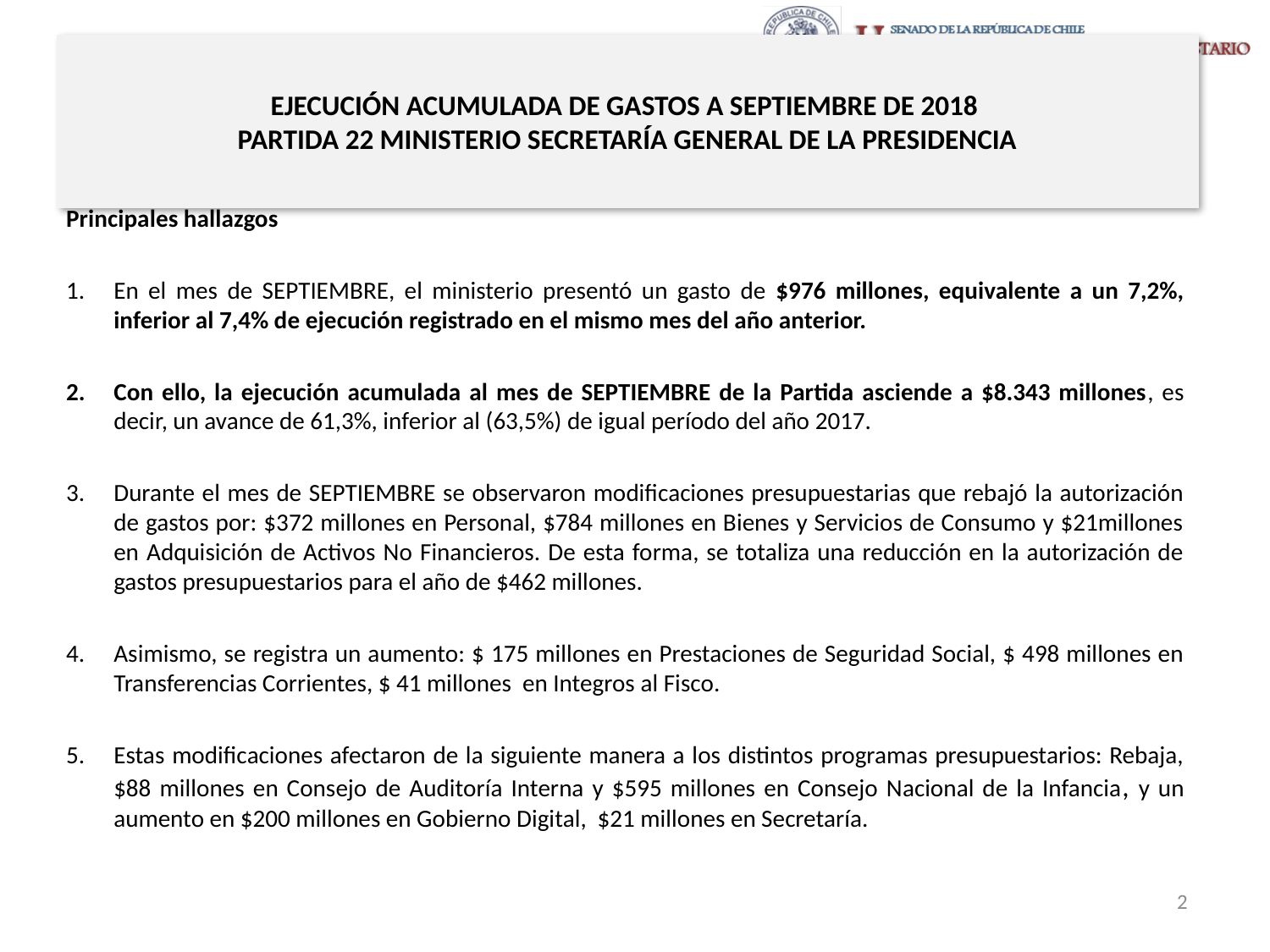

# EJECUCIÓN ACUMULADA DE GASTOS A SEPTIEMBRE DE 2018 PARTIDA 22 MINISTERIO SECRETARÍA GENERAL DE LA PRESIDENCIA
Principales hallazgos
En el mes de SEPTIEMBRE, el ministerio presentó un gasto de $976 millones, equivalente a un 7,2%, inferior al 7,4% de ejecución registrado en el mismo mes del año anterior.
Con ello, la ejecución acumulada al mes de SEPTIEMBRE de la Partida asciende a $8.343 millones, es decir, un avance de 61,3%, inferior al (63,5%) de igual período del año 2017.
Durante el mes de SEPTIEMBRE se observaron modificaciones presupuestarias que rebajó la autorización de gastos por: $372 millones en Personal, $784 millones en Bienes y Servicios de Consumo y $21millones en Adquisición de Activos No Financieros. De esta forma, se totaliza una reducción en la autorización de gastos presupuestarios para el año de $462 millones.
Asimismo, se registra un aumento: $ 175 millones en Prestaciones de Seguridad Social, $ 498 millones en Transferencias Corrientes, $ 41 millones  en Integros al Fisco.
Estas modificaciones afectaron de la siguiente manera a los distintos programas presupuestarios: Rebaja, $88 millones en Consejo de Auditoría Interna y $595 millones en Consejo Nacional de la Infancia, y un aumento en $200 millones en Gobierno Digital,  $21 millones en Secretaría.
2